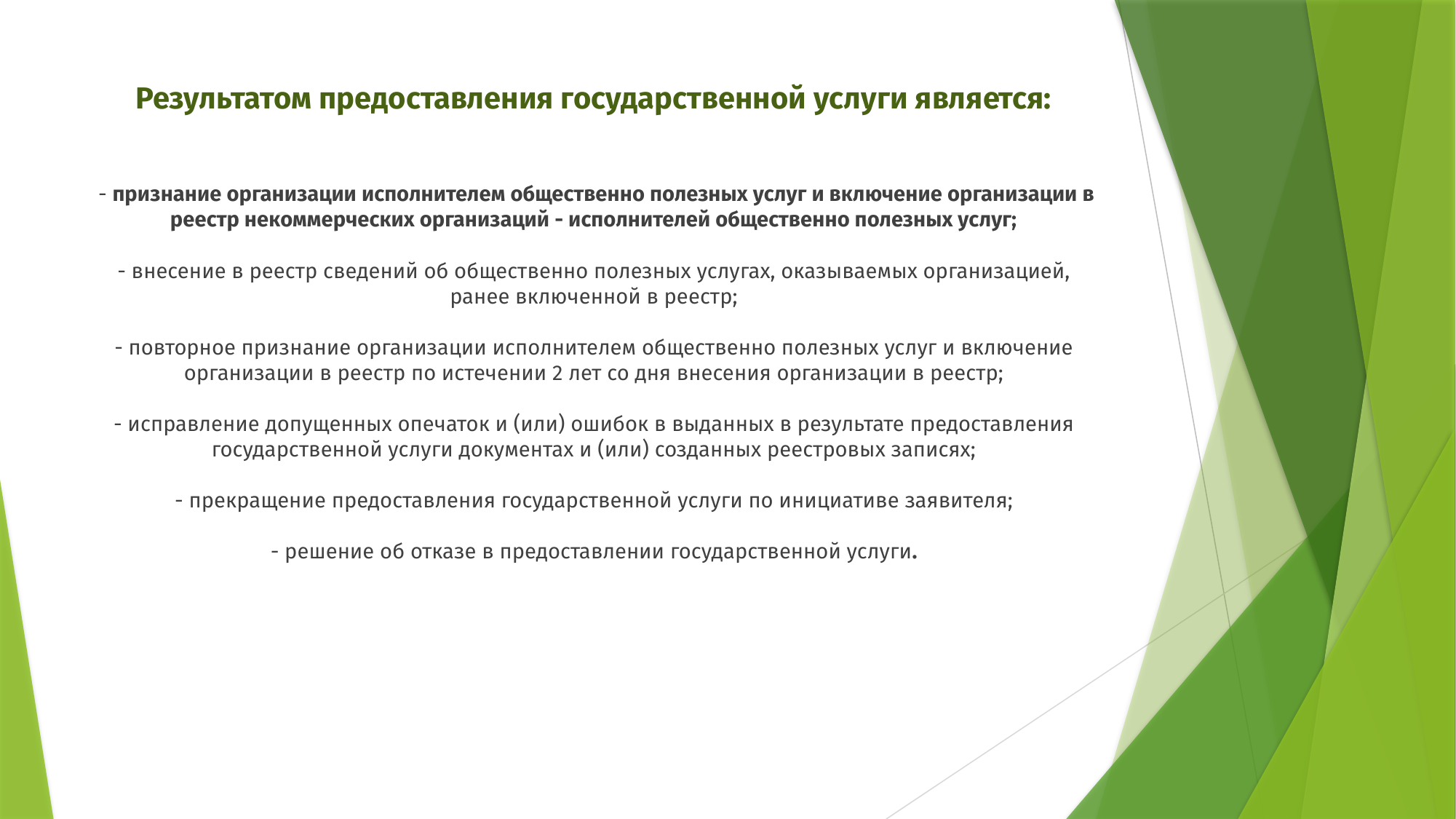

# Результатом предоставления государственной услуги является:  - признание организации исполнителем общественно полезных услуг и включение организации в реестр некоммерческих организаций - исполнителей общественно полезных услуг; - внесение в реестр сведений об общественно полезных услугах, оказываемых организацией, ранее включенной в реестр; - повторное признание организации исполнителем общественно полезных услуг и включение организации в реестр по истечении 2 лет со дня внесения организации в реестр; - исправление допущенных опечаток и (или) ошибок в выданных в результате предоставления государственной услуги документах и (или) созданных реестровых записях;   - прекращение предоставления государственной услуги по инициативе заявителя;   - решение об отказе в предоставлении государственной услуги.